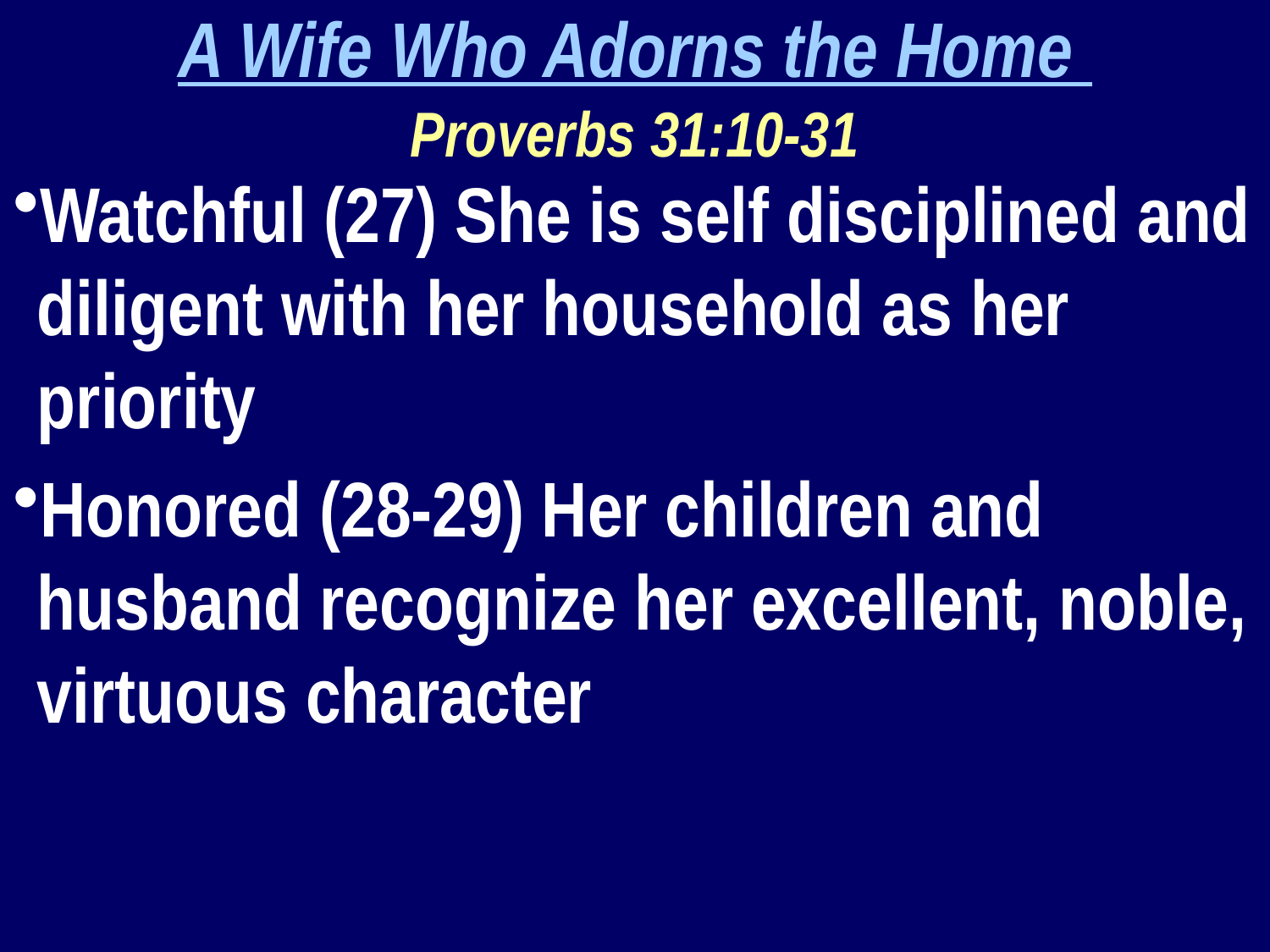

A Wife Who Adorns the Home
Proverbs 31:10-31
Watchful (27) She is self disciplined and diligent with her household as her priority
Honored (28-29) Her children and husband recognize her excellent, noble, virtuous character